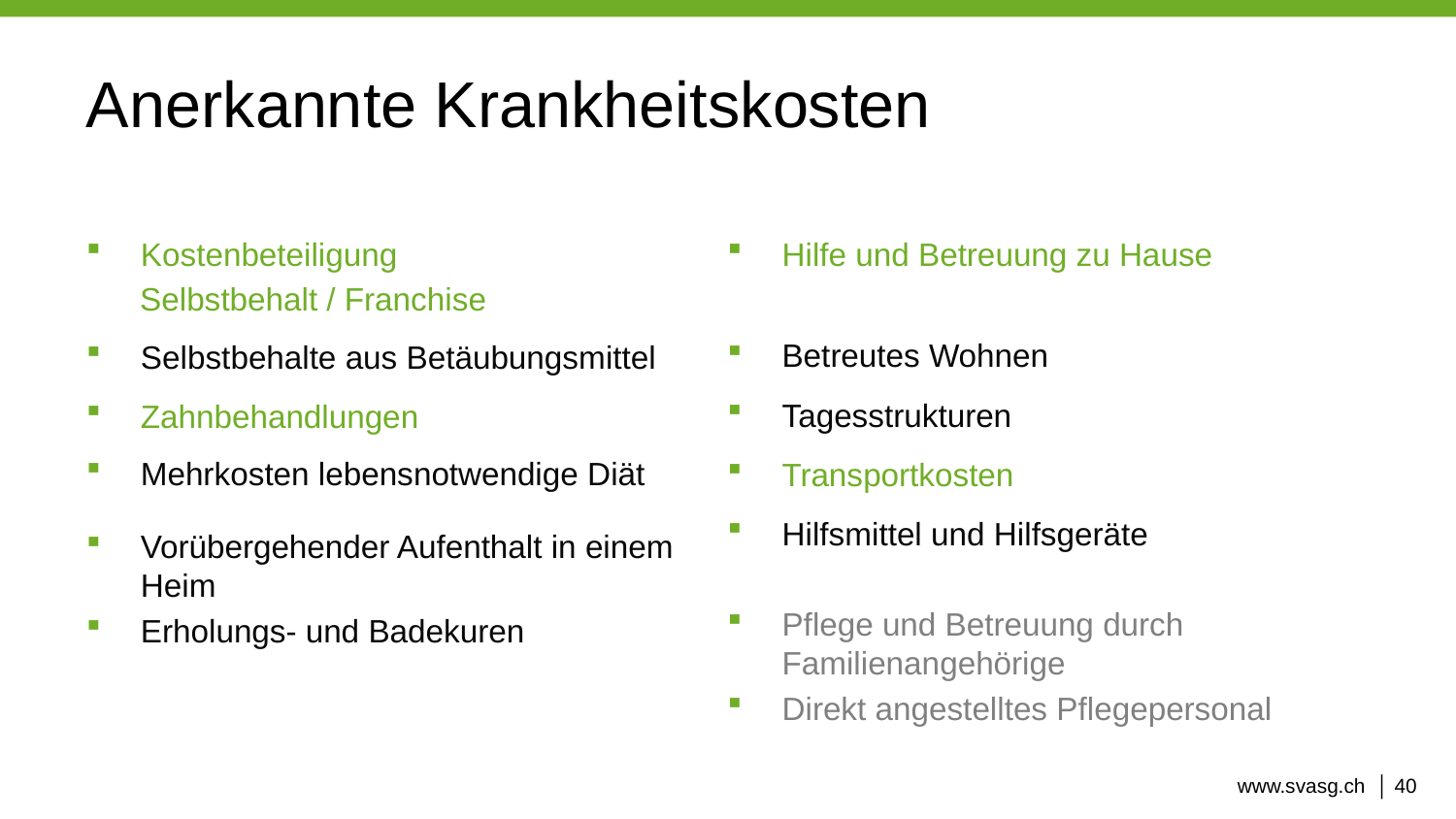

# Anerkannte Krankheitskosten
Kostenbeteiligung
      Selbstbehalt / Franchise
Selbstbehalte aus Betäubungsmittel

Zahnbehandlungen
Mehrkosten lebensnotwendige Diät

Vorübergehender Aufenthalt in einem Heim
Erholungs- und Badekuren

Hilfe und Betreuung zu Hause

Betreutes Wohnen

Tagesstrukturen

Transportkosten

Hilfsmittel und Hilfsgeräte

Pflege und Betreuung durch Familienangehörige
Direkt angestelltes Pflegepersonal